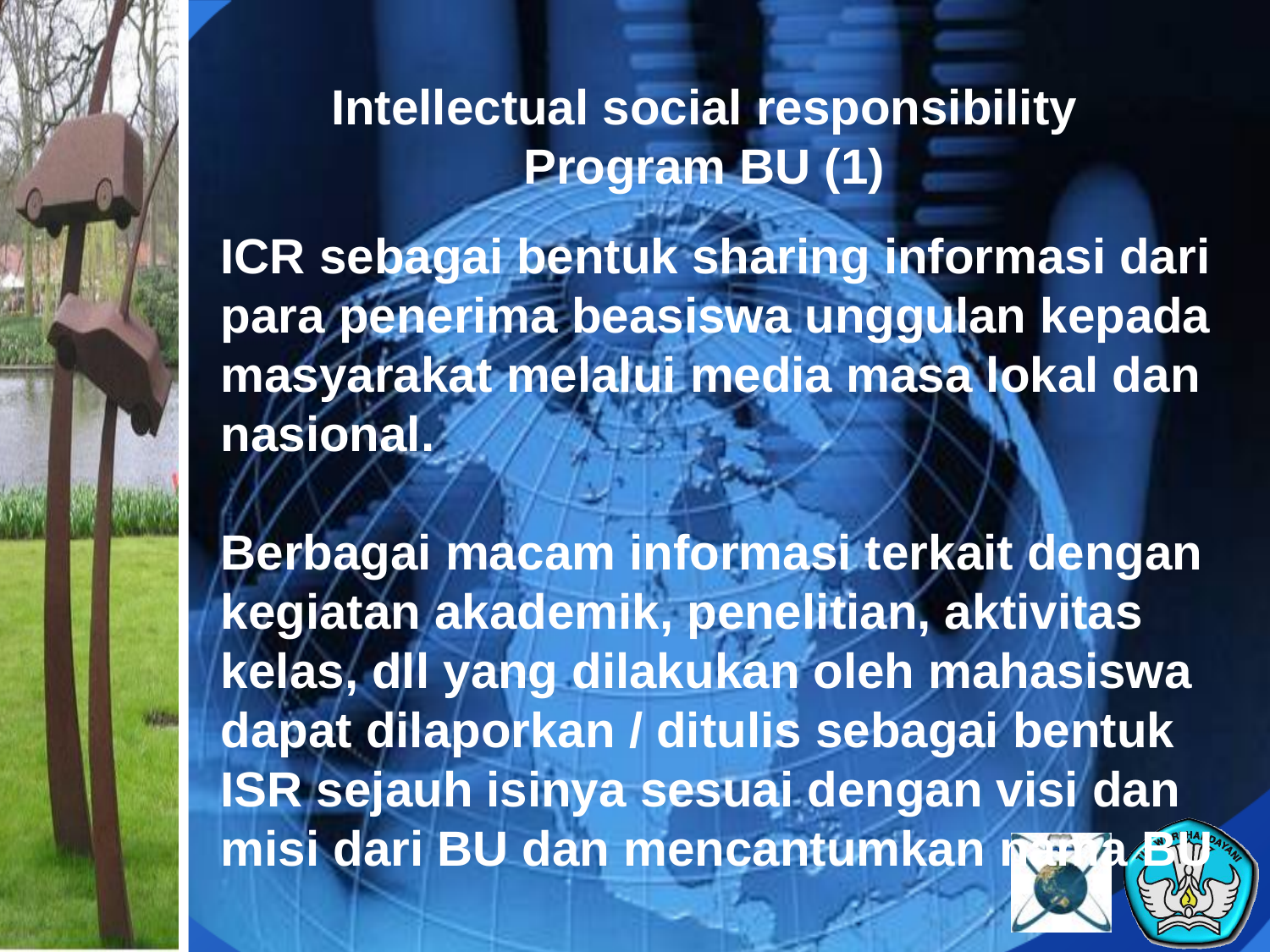

Intellectual social responsibility
Program BU (1)

ICR sebagai bentuk sharing informasi dari para penerima beasiswa unggulan kepada masyarakat melalui media masa lokal dan nasional.

Berbagai macam informasi terkait dengan kegiatan akademik, penelitian, aktivitas kelas, dll yang dilakukan oleh mahasiswa dapat dilaporkan / ditulis sebagai bentuk ISR sejauh isinya sesuai dengan visi dan misi dari BU dan mencantumkan nama BU